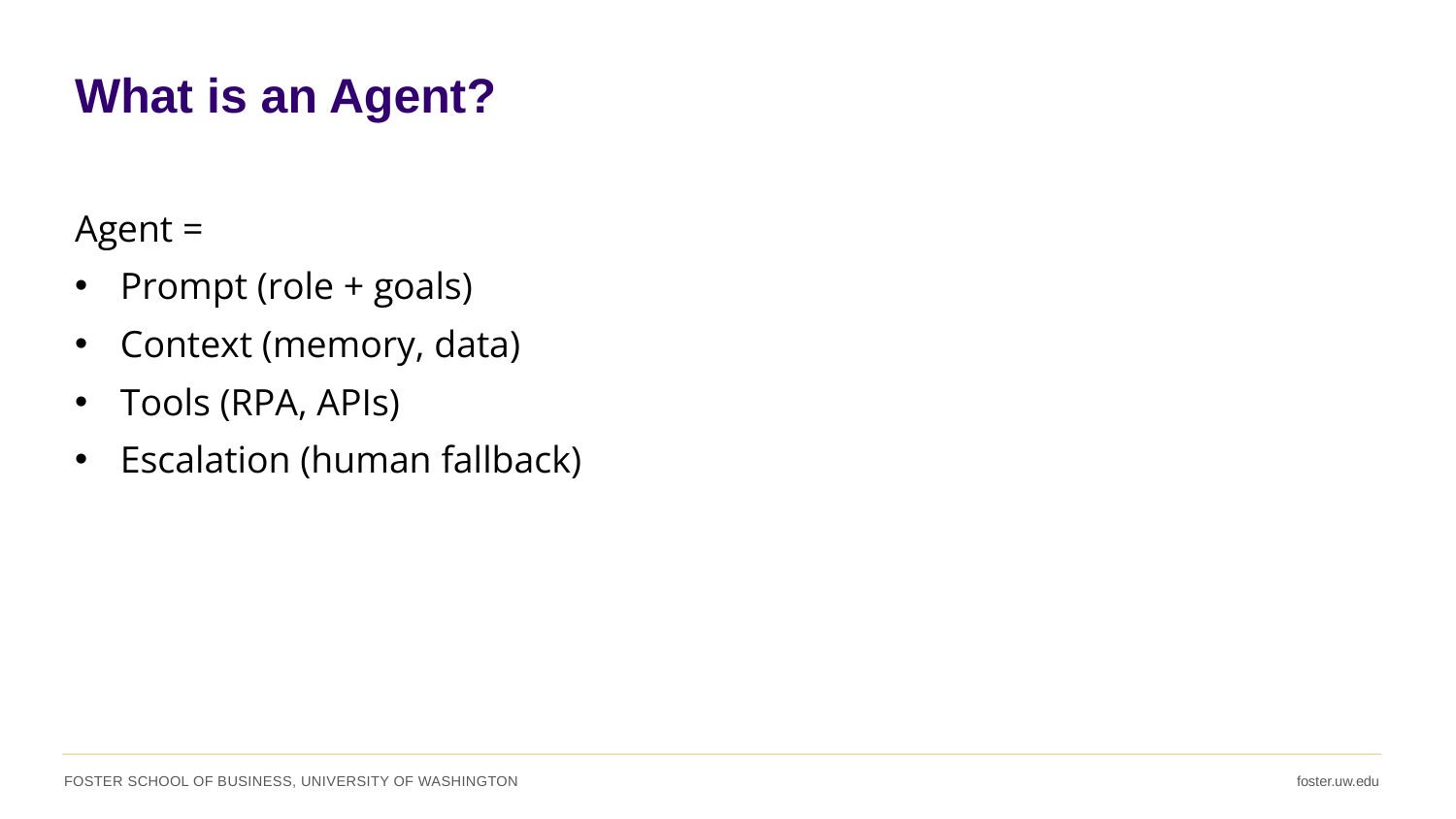

# What is an Agent?

Agent =
Prompt (role + goals)
Context (memory, data)
Tools (RPA, APIs)
Escalation (human fallback)